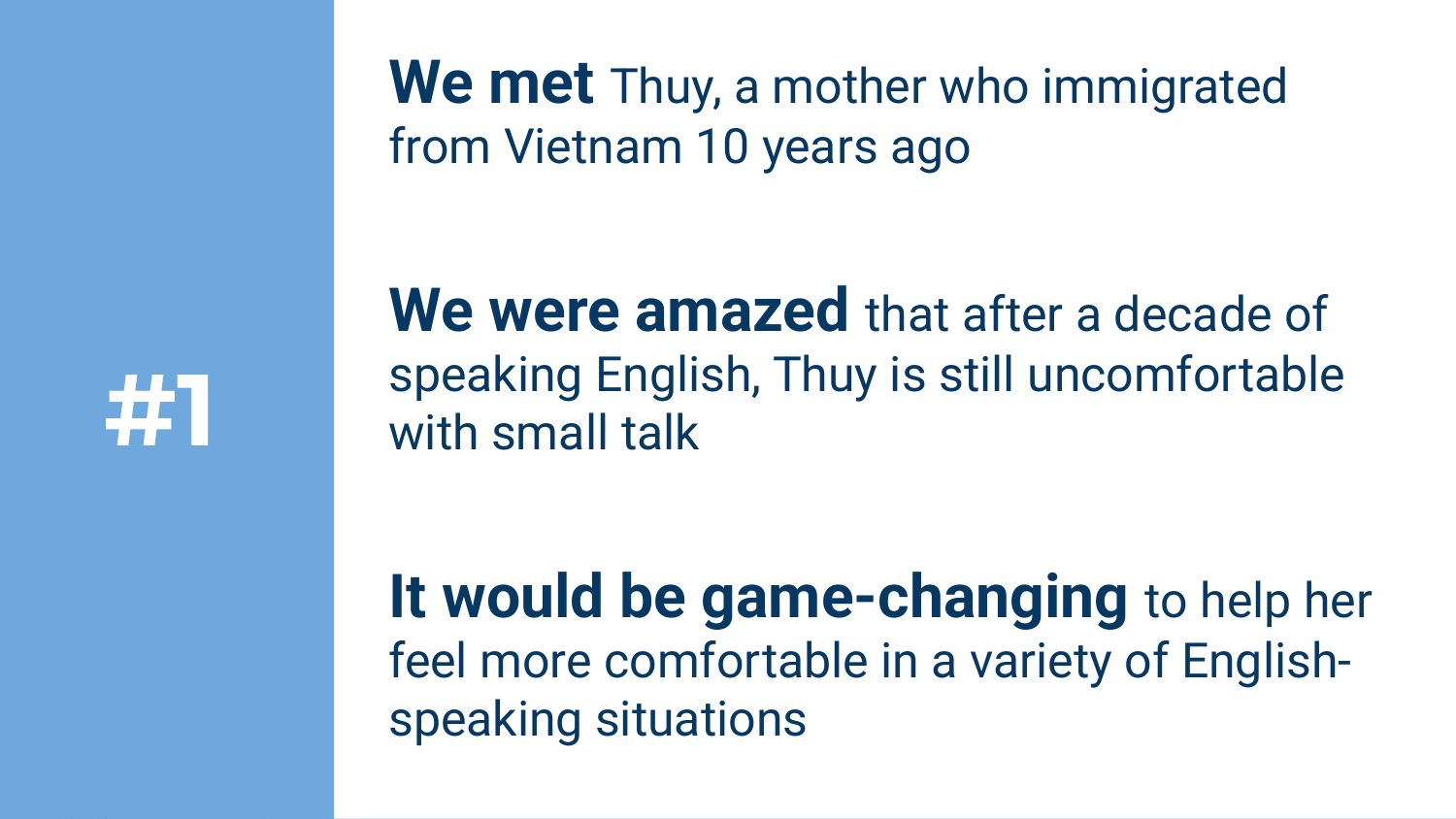

We met Thuy, a mother who immigrated from Vietnam 10 years ago

We were amazed that after a decade of speaking English, Thuy is still uncomfortable with small talk

It would be game-changing to help her feel more comfortable in a variety of English-speaking situations
# #1